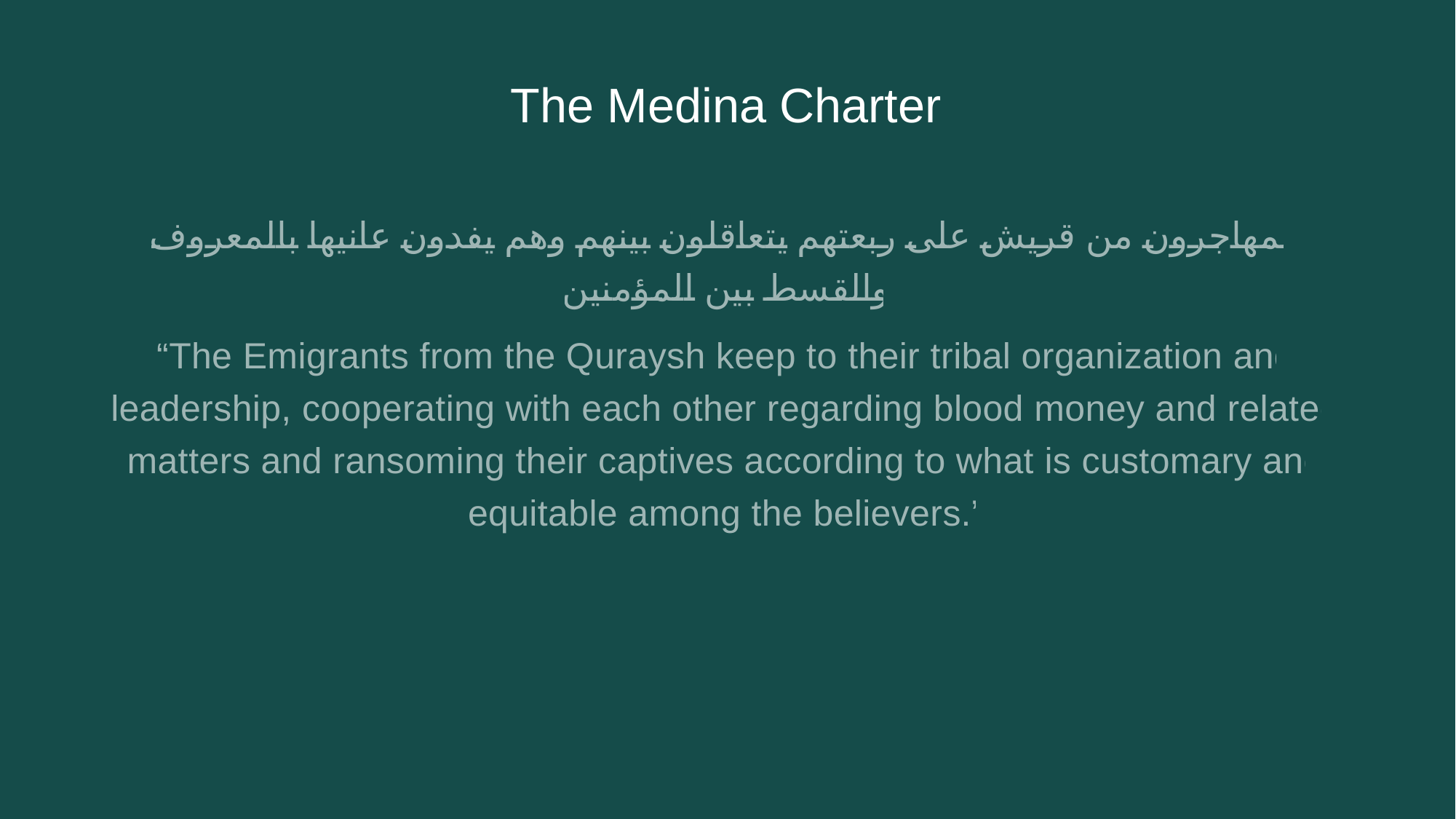

# The Medina Charter

المهاجرون من قريش على ربعتهم يتعاقلون بينهم وهم يفدون عانيها بالمعروف والقسط بين المؤمنين
“The Emigrants from the Quraysh keep to their tribal organization and leadership, cooperating with each other regarding blood money and related matters and ransoming their captives according to what is customary and equitable among the believers.”